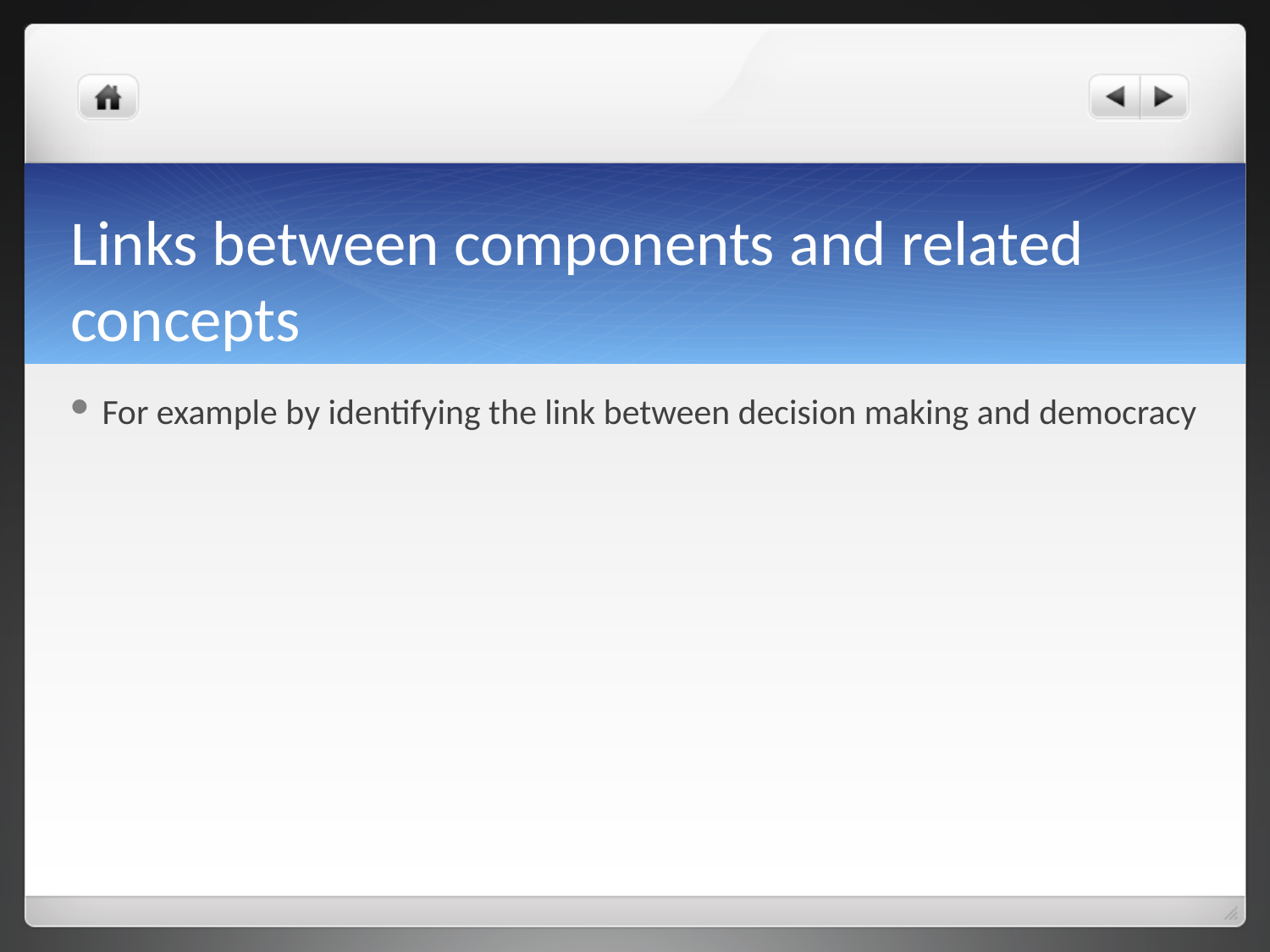

# Links between components and related concepts
For example by identifying the link between decision making and democracy